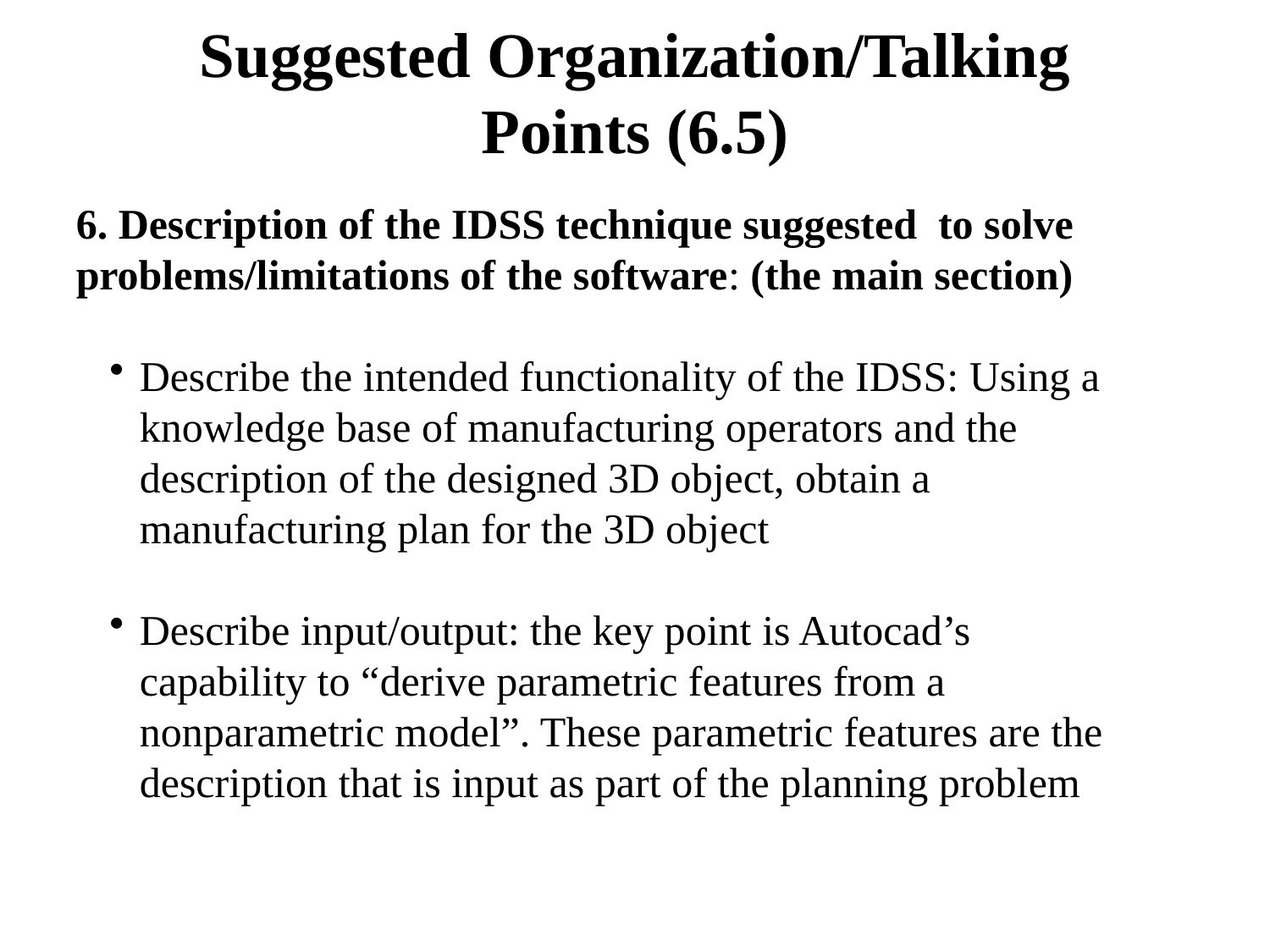

# Suggested Organization/Talking Points (6.5)
6. Description of the IDSS technique suggested  to solve problems/limitations of the software: (the main section)

Describe the intended functionality of the IDSS: Using a knowledge base of manufacturing operators and the description of the designed 3D object, obtain a manufacturing plan for the 3D object

Describe input/output: the key point is Autocad’s capability to “derive parametric features from a nonparametric model”. These parametric features are the description that is input as part of the planning problem